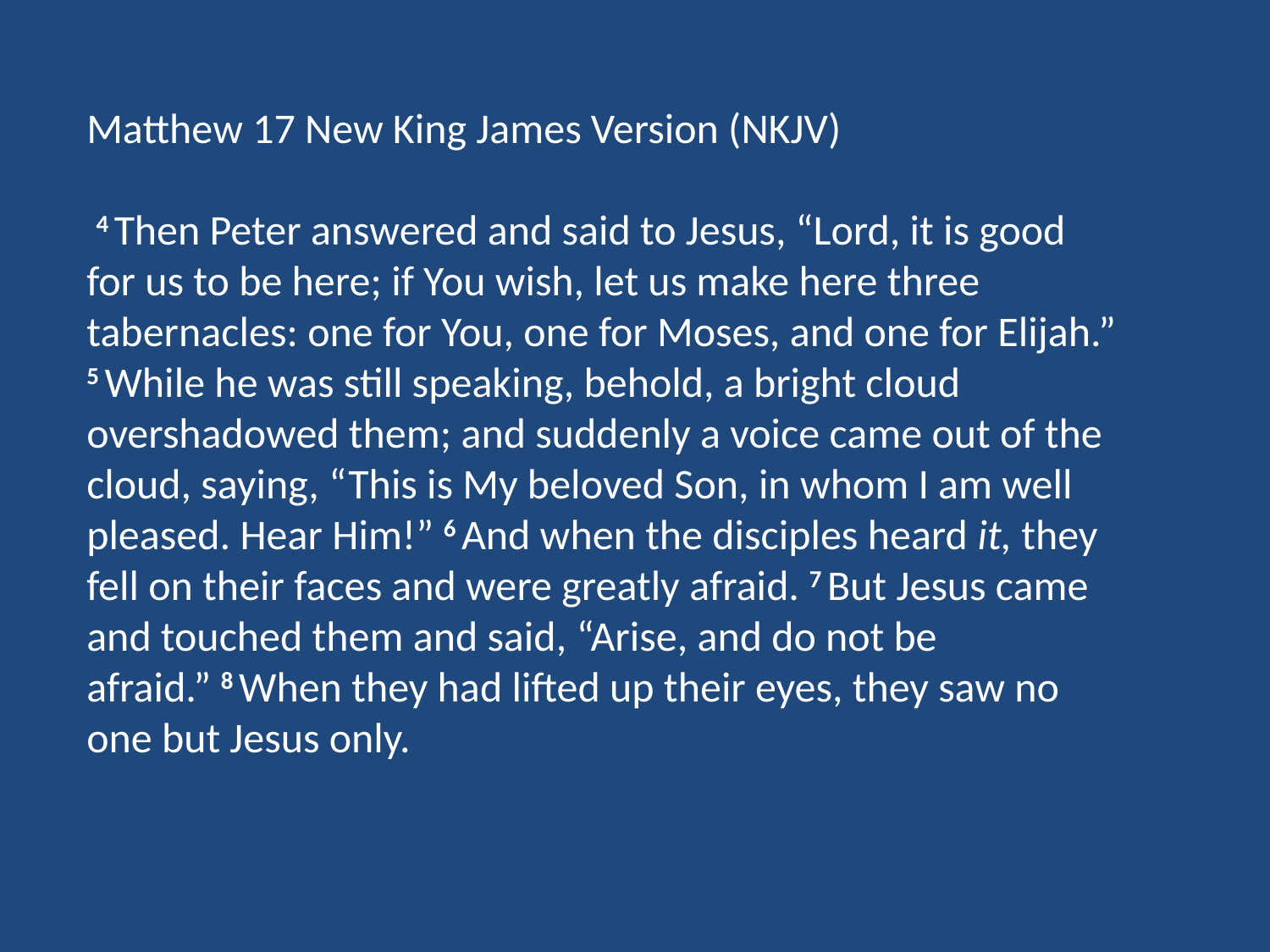

Matthew 17 New King James Version (NKJV)

 4 Then Peter answered and said to Jesus, “Lord, it is good for us to be here; if You wish, let us make here three tabernacles: one for You, one for Moses, and one for Elijah.”
5 While he was still speaking, behold, a bright cloud overshadowed them; and suddenly a voice came out of the cloud, saying, “This is My beloved Son, in whom I am well pleased. Hear Him!” 6 And when the disciples heard it, they fell on their faces and were greatly afraid. 7 But Jesus came and touched them and said, “Arise, and do not be afraid.” 8 When they had lifted up their eyes, they saw no one but Jesus only.